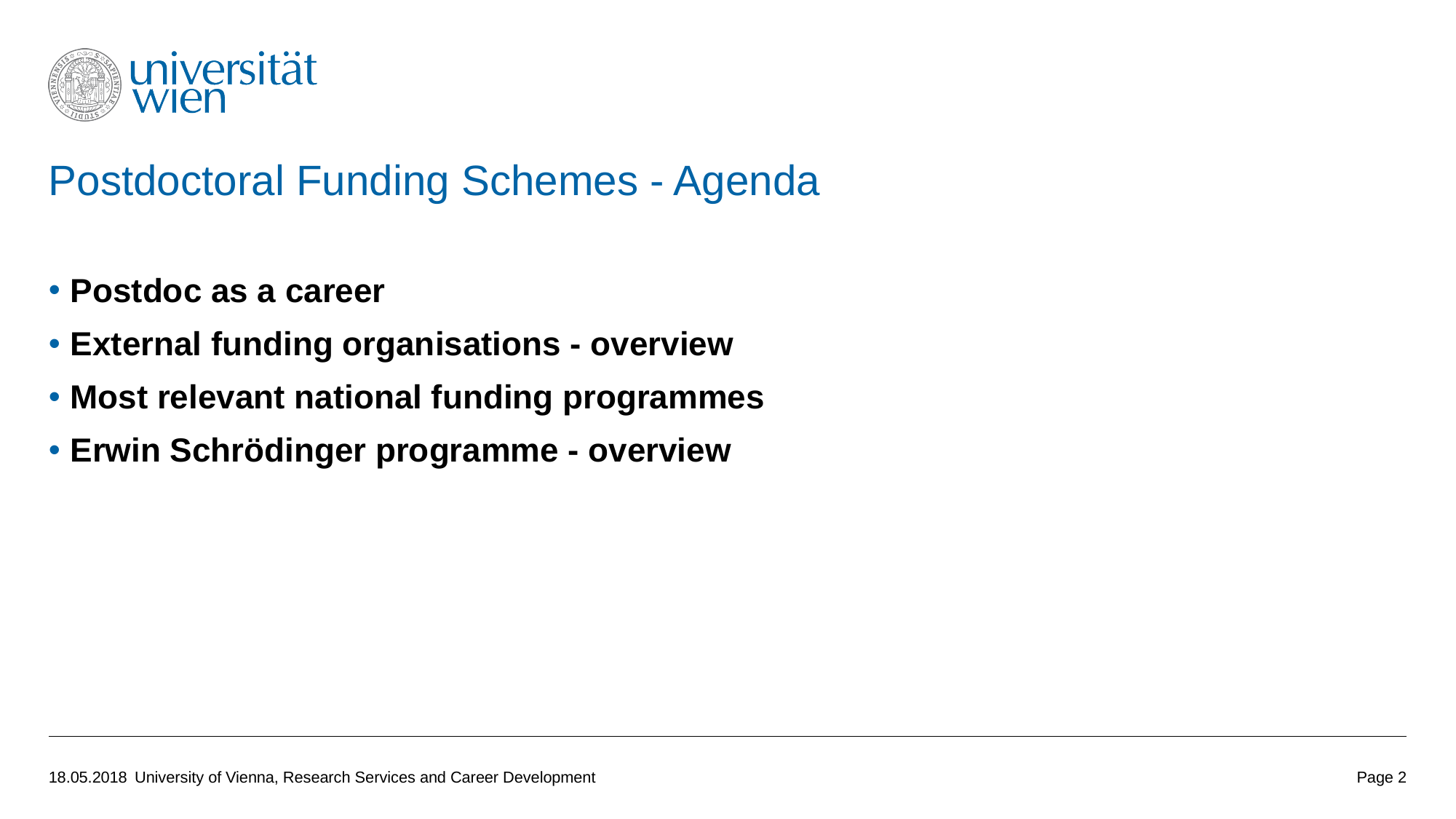

# Postdoctoral Funding Schemes - Agenda
Postdoc as a career
External funding organisations - overview
Most relevant national funding programmes
Erwin Schrödinger programme - overview

18.05.2018
University of Vienna, Research Services and Career Development
Page 2